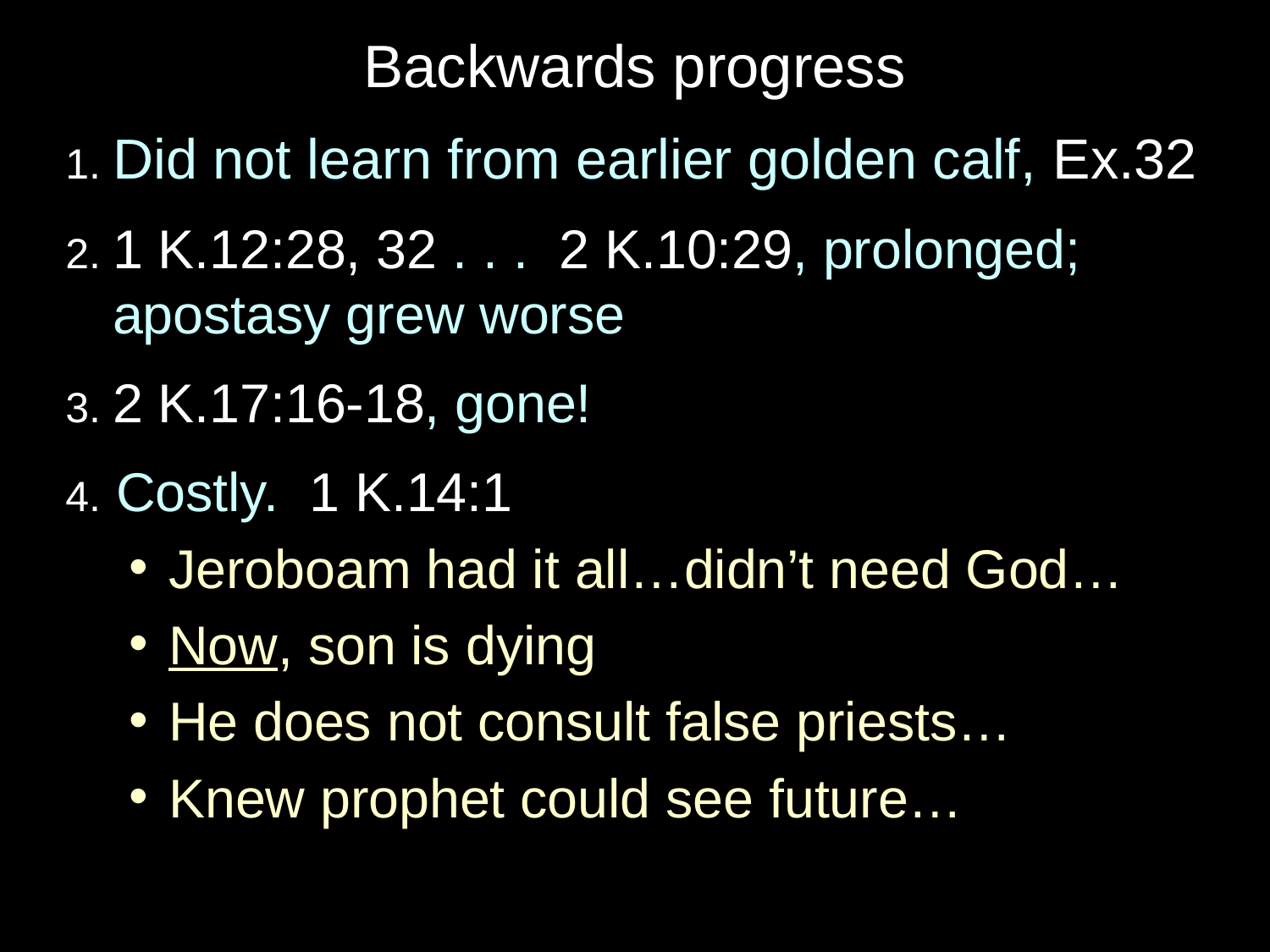

# Backwards progress
1. Did not learn from earlier golden calf, Ex.32
2. 1 K.12:28, 32 . . .  2 K.10:29, prolonged; apostasy grew worse
3. 2 K.17:16-18, gone!
4. Costly.  1 K.14:1
Jeroboam had it all…didn’t need God…
Now, son is dying
He does not consult false priests…
Knew prophet could see future…